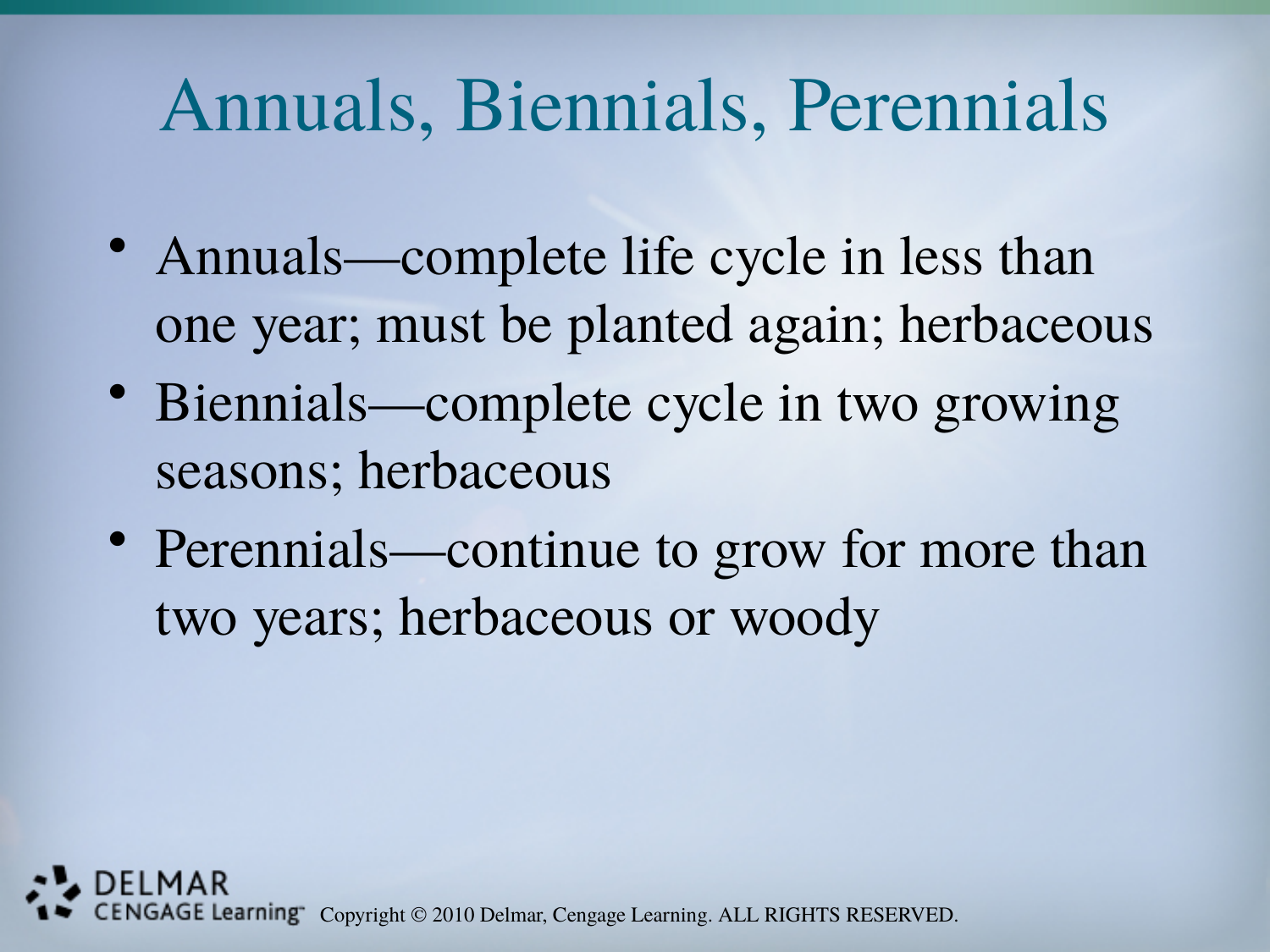

# Annuals, Biennials, Perennials
Annuals—complete life cycle in less than one year; must be planted again; herbaceous
Biennials—complete cycle in two growing seasons; herbaceous
Perennials—continue to grow for more than two years; herbaceous or woody